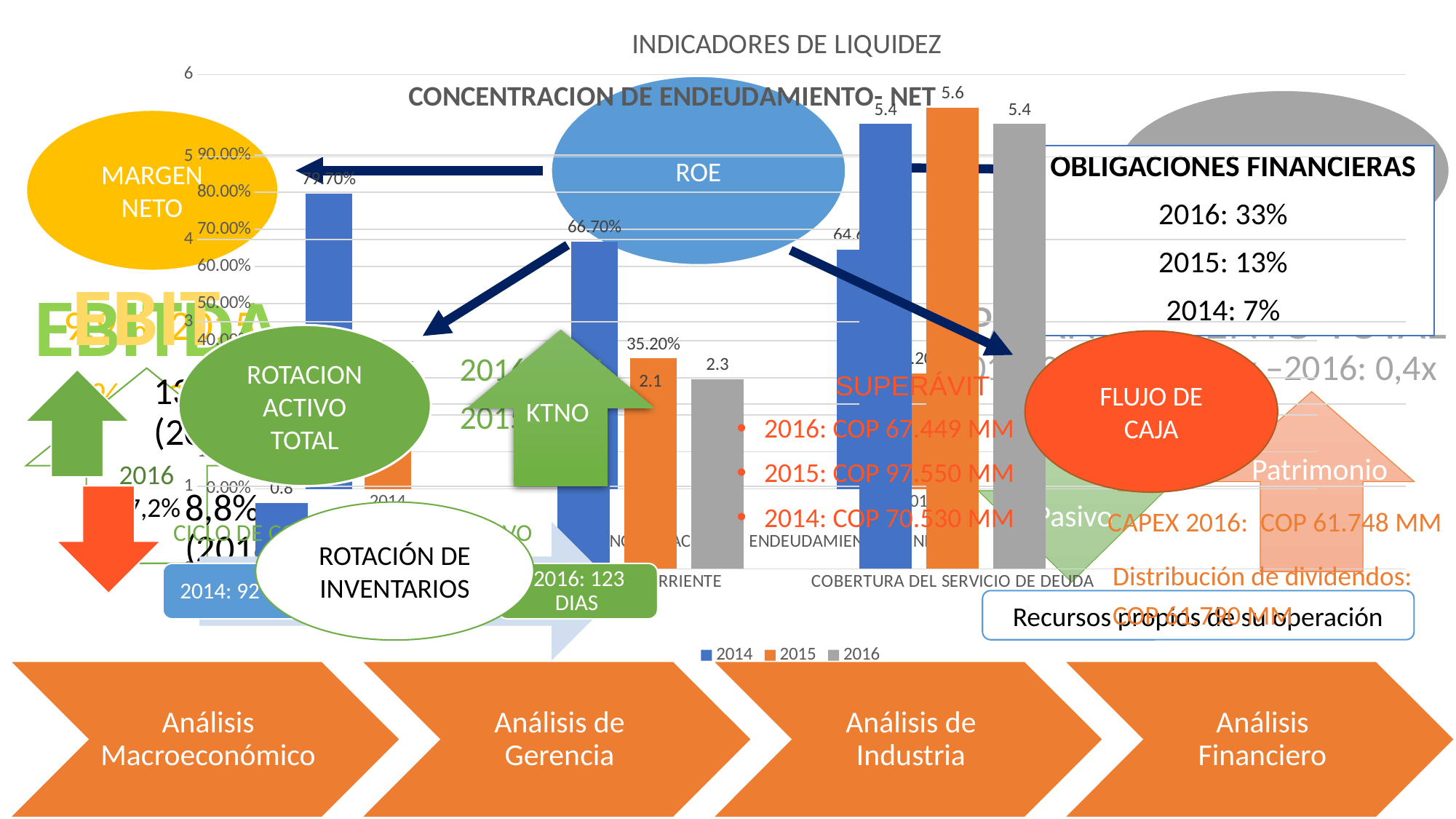

### Chart: INDICADORES DE LIQUIDEZ

| Category | 2014 | 2015 | 2016 |
|---|---|---|---|
| COBERTURA EBITDA | 0.8 | 0.4 | 0.3 |
| RAZON CORRIENTE | 2.0 | 2.1 | 2.3 |
| COBERTURA DEL SERVICIO DE DEUDA | 5.4 | 5.6 | 5.4 |

### Chart: CONCENTRACION DE ENDEUDAMIENTO- NET

| Category | CONCENTRACION DE ENDEUDAMIENTO | NET | Columna1 |
|---|---|---|---|
| 2014 | 0.797 | 0.286 | None |
| 2015 | 0.667 | 0.352 | None |
| 2016 | 0.646 | 0.312 | None |
|  | None | None | None |
ROE
APALANCAMIENTO
MARGEN NETO
OBLIGACIONES FINANCIERAS
2016: 33%
2015: 13%
2014: 7%
EBIT
9,9% (2015)
EBITDA
APALANCAMIENTO TOTAL
2014: 0,6x-2015:0,5x –2016: 0,4x
ROTACION ACTIVO TOTAL
KTNO

FLUJO DE CAJA
5% (2016)
2016: 1,1X
2015:1,0X
SUPERÁVIT
2016
17,2%
13,9% (2015)
8,8% (2016)

Patrimonio

Pasivo
2016: COP 67.449 MM
2015: COP 97.550 MM
2014: COP 70.530 MM
CICLO DE CONVERSIÓN DE EFECTIVO
2014: 92 DIAS
2015: 126 DIAS
2016: 123 DIAS
ROTACIÓN DE INVENTARIOS
 CAPEX 2016:  COP 61.748 MM
Distribución de dividendos:
COP 61.790 MM
Recursos propios de su operación
Análisis Macroeconómico
Análisis de Gerencia
Análisis de Industria
Análisis Financiero